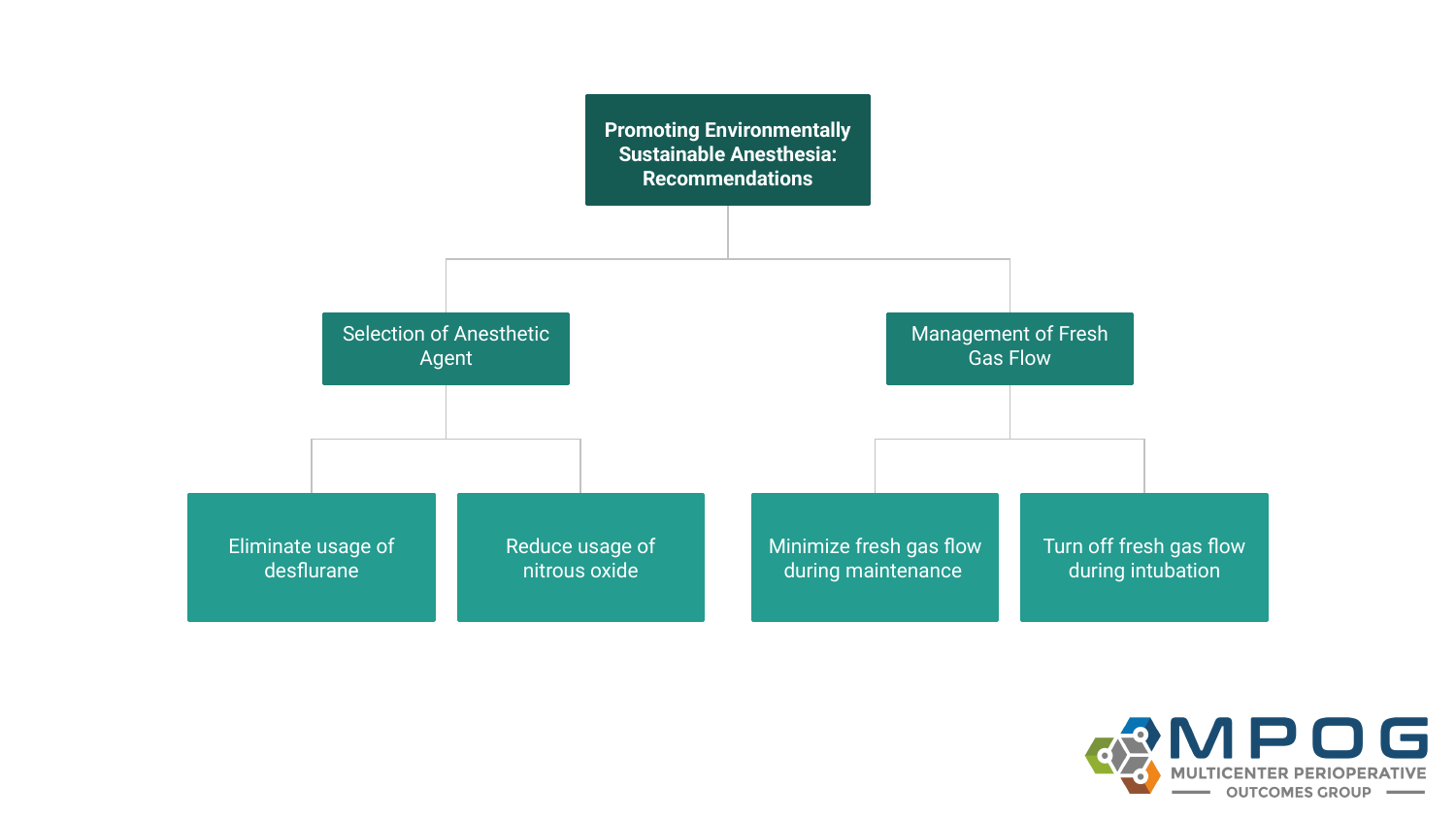

Promoting Environmentally Sustainable Anesthesia: Recommendations
Selection of Anesthetic Agent
Management of Fresh Gas Flow

Eliminate usage of desflurane

Reduce usage of nitrous oxide

Minimize fresh gas flow during maintenance

Turn off fresh gas flow during intubation